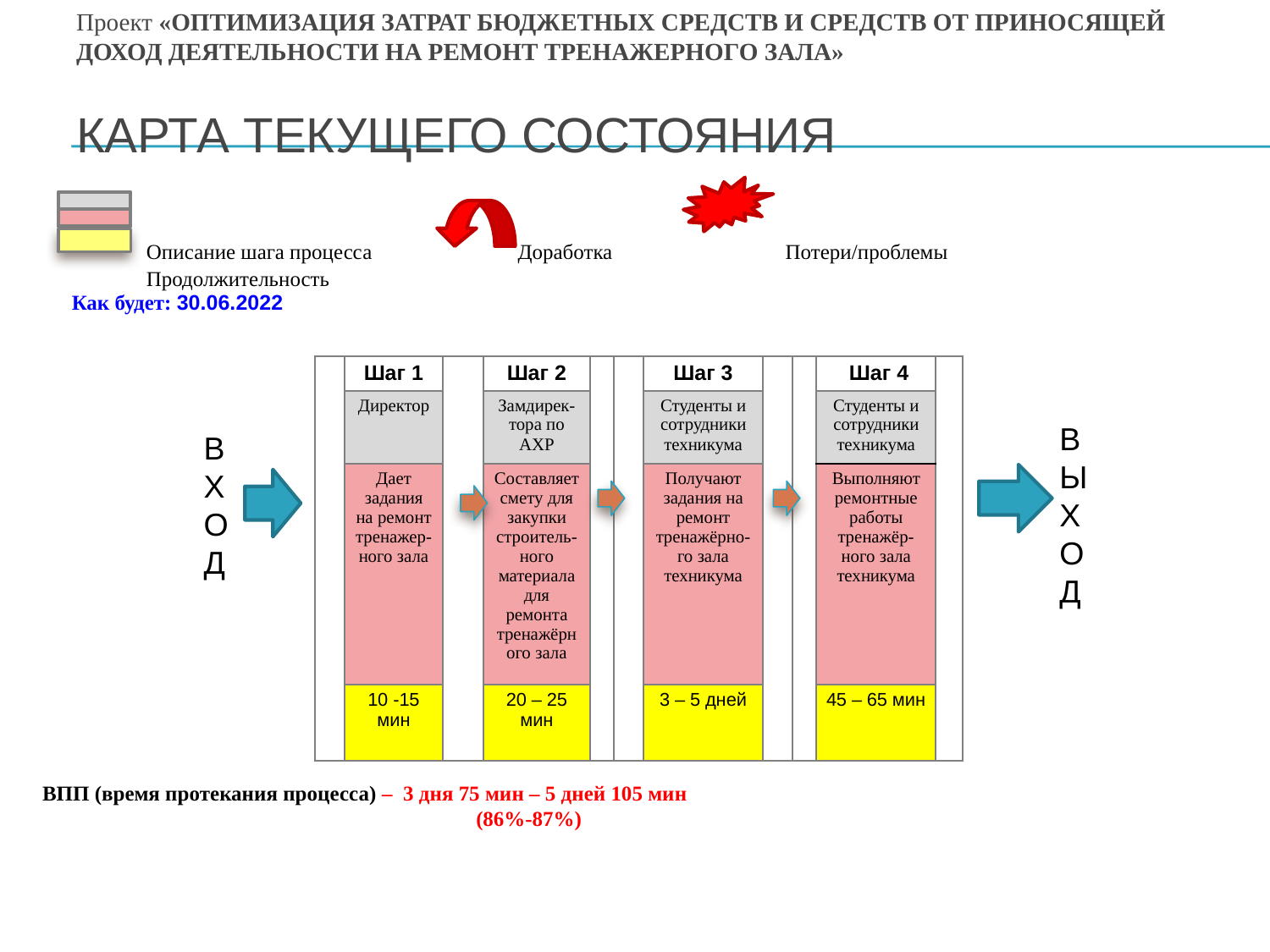

# Проект «Оптимизация затрат бюджетных средств и средств от приносящей доход деятельности на ремонт тренажерного зала» Карта текущего состояния
|  |  |  |  |
| --- | --- | --- | --- |
|  | Описание шага процесса |  | Доработка Потери/проблемы |
|  | Продолжительность |  |  |

| Как будет: 30.06.2022 |
| --- |
|  | Шаг 1 |  | Шаг 2 |  |  | Шаг 3 |  |  | Шаг 4 |  |
| --- | --- | --- | --- | --- | --- | --- | --- | --- | --- | --- |
|  | Директор |  | Замдирек-тора по АХР |  |  | Студенты и сотрудники техникума |  |  | Студенты и сотрудники техникума |  |
|  | Дает задания на ремонт тренажер-ного зала |  | Составляет смету для закупки строитель-ного материала для ремонта тренажёрного зала |  |  | Получают задания на ремонт тренажёрно-го зала техникума |  |  | Выполняют ремонтные работы тренажёр-ного зала техникума |  |
|  | 10 -15 мин |  | 20 – 25 мин |  |  | 3 – 5 дней |  |  | 45 – 65 мин |  |
ВЫХОД
ВХОД

ВПП (время протекания процесса) –  3 дня 75 мин – 5 дней 105 мин
                                                                                  (86%-87%)